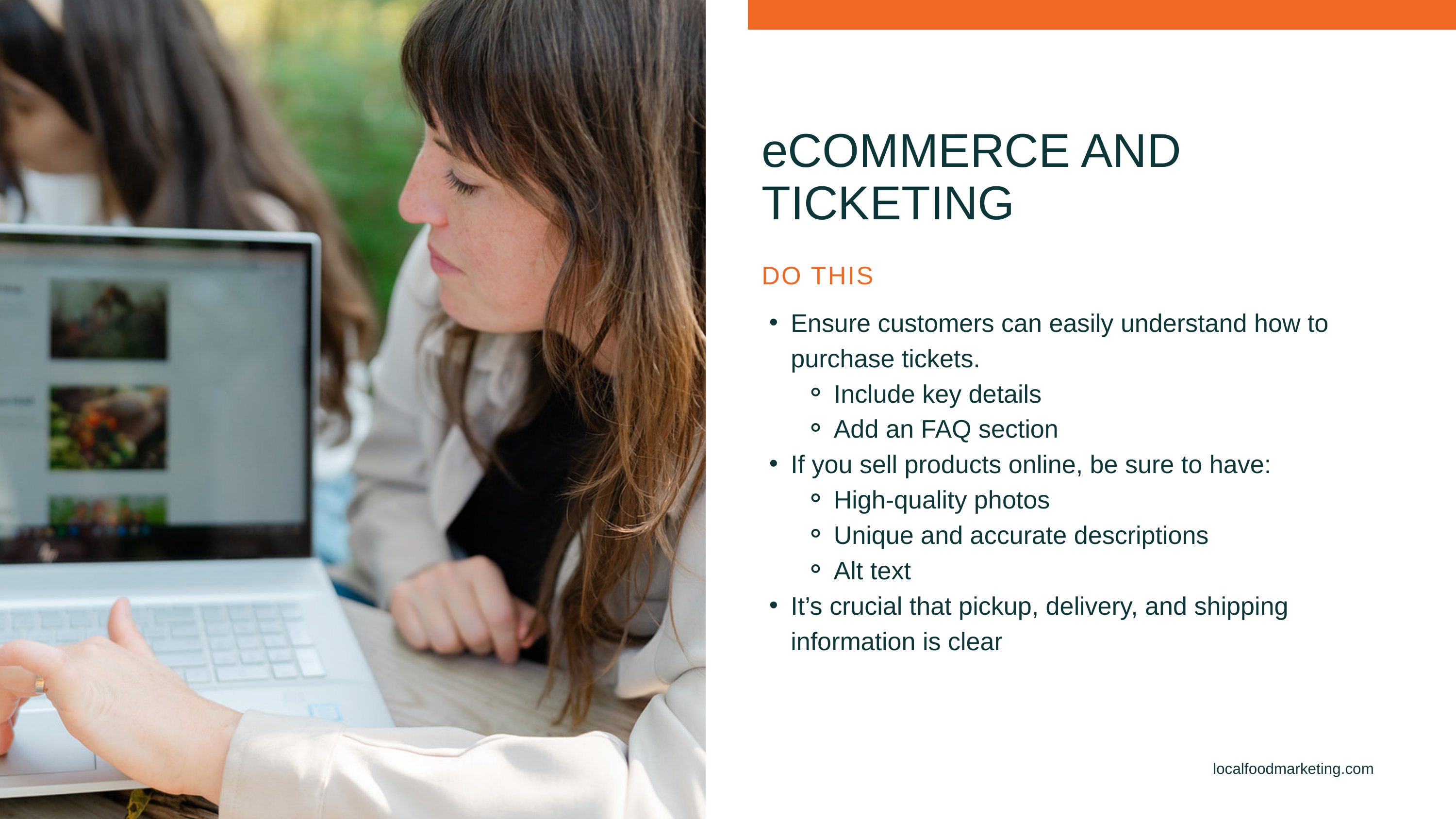

eCOMMERCE AND TICKETING
DO THIS
Ensure customers can easily understand how to purchase tickets.
Include key details
Add an FAQ section
If you sell products online, be sure to have:
High-quality photos
Unique and accurate descriptions
Alt text
It’s crucial that pickup, delivery, and shipping information is clear
localfoodmarketing.com